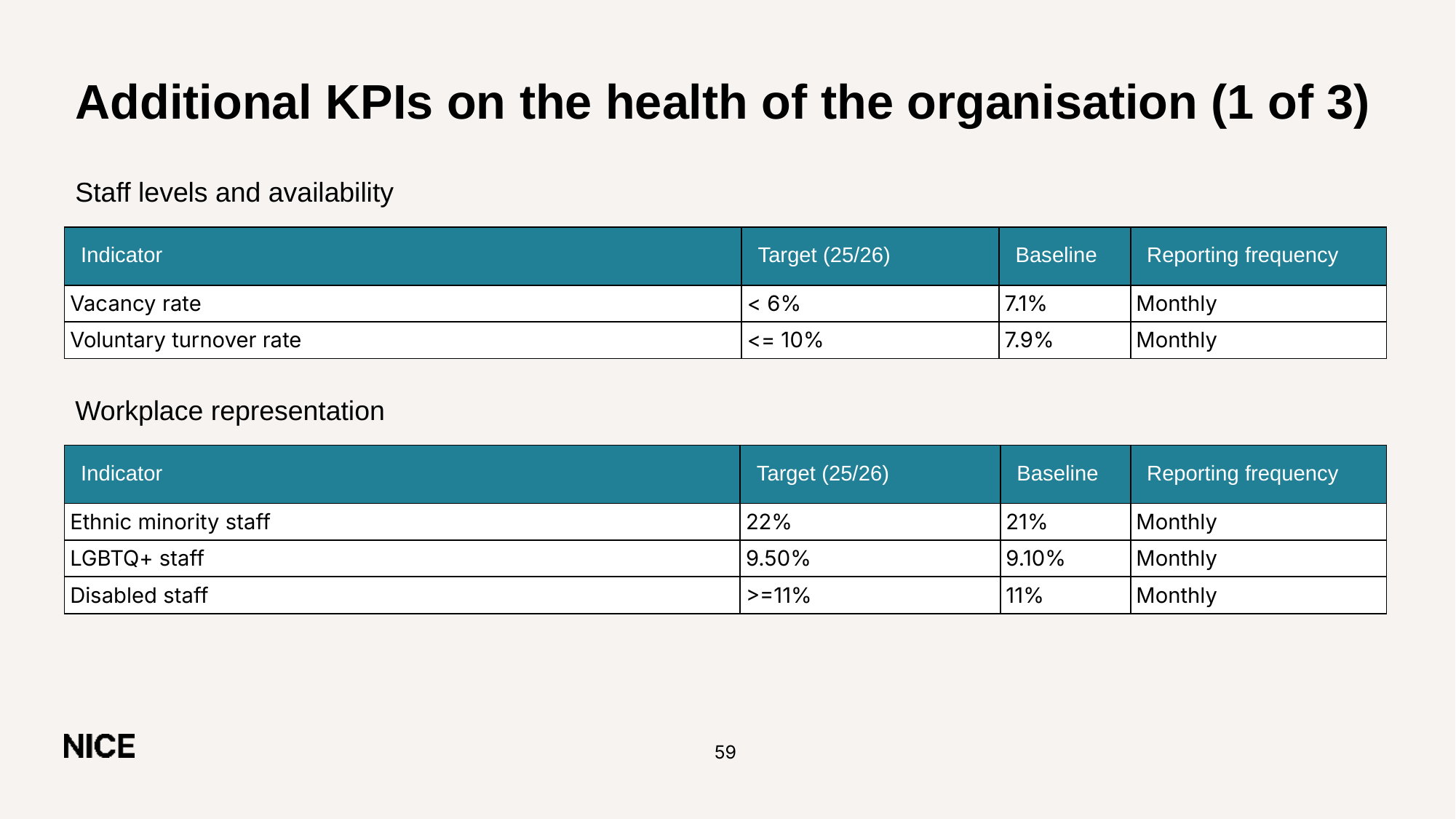

# Additional KPIs on the health of the organisation (1 of 3)
Staff levels and availability
| Indicator | Target (25/26) | Baseline | Reporting frequency |
| --- | --- | --- | --- |
| Vacancy rate | < 6% | 7.1% | Monthly |
| Voluntary turnover rate | <= 10% | 7.9% | Monthly |
Workplace representation
| Indicator | Target (25/26) | Baseline | Reporting frequency |
| --- | --- | --- | --- |
| Ethnic minority staff | 22% | 21% | Monthly |
| LGBTQ+ staff | 9.50% | 9.10% | Monthly |
| Disabled staff | >=11% | 11% | Monthly |